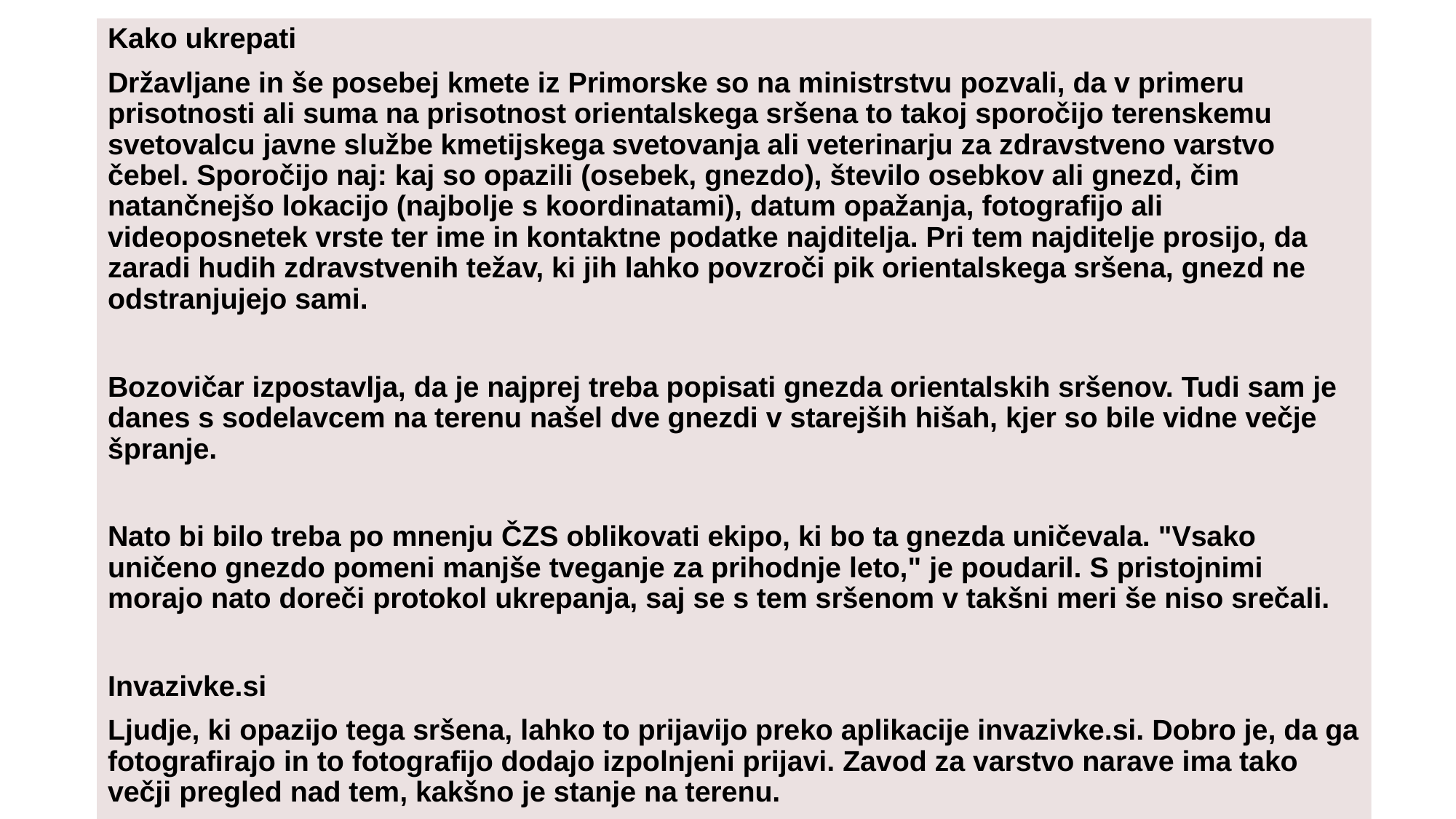

Kako ukrepati
Državljane in še posebej kmete iz Primorske so na ministrstvu pozvali, da v primeru prisotnosti ali suma na prisotnost orientalskega sršena to takoj sporočijo terenskemu svetovalcu javne službe kmetijskega svetovanja ali veterinarju za zdravstveno varstvo čebel. Sporočijo naj: kaj so opazili (osebek, gnezdo), število osebkov ali gnezd, čim natančnejšo lokacijo (najbolje s koordinatami), datum opažanja, fotografijo ali videoposnetek vrste ter ime in kontaktne podatke najditelja. Pri tem najditelje prosijo, da zaradi hudih zdravstvenih težav, ki jih lahko povzroči pik orientalskega sršena, gnezd ne odstranjujejo sami.

Bozovičar izpostavlja, da je najprej treba popisati gnezda orientalskih sršenov. Tudi sam je danes s sodelavcem na terenu našel dve gnezdi v starejših hišah, kjer so bile vidne večje špranje.

Nato bi bilo treba po mnenju ČZS oblikovati ekipo, ki bo ta gnezda uničevala. "Vsako uničeno gnezdo pomeni manjše tveganje za prihodnje leto," je poudaril. S pristojnimi morajo nato doreči protokol ukrepanja, saj se s tem sršenom v takšni meri še niso srečali.

Invazivke.si
Ljudje, ki opazijo tega sršena, lahko to prijavijo preko aplikacije invazivke.si. Dobro je, da ga fotografirajo in to fotografijo dodajo izpolnjeni prijavi. Zavod za varstvo narave ima tako večji pregled nad tem, kakšno je stanje na terenu.